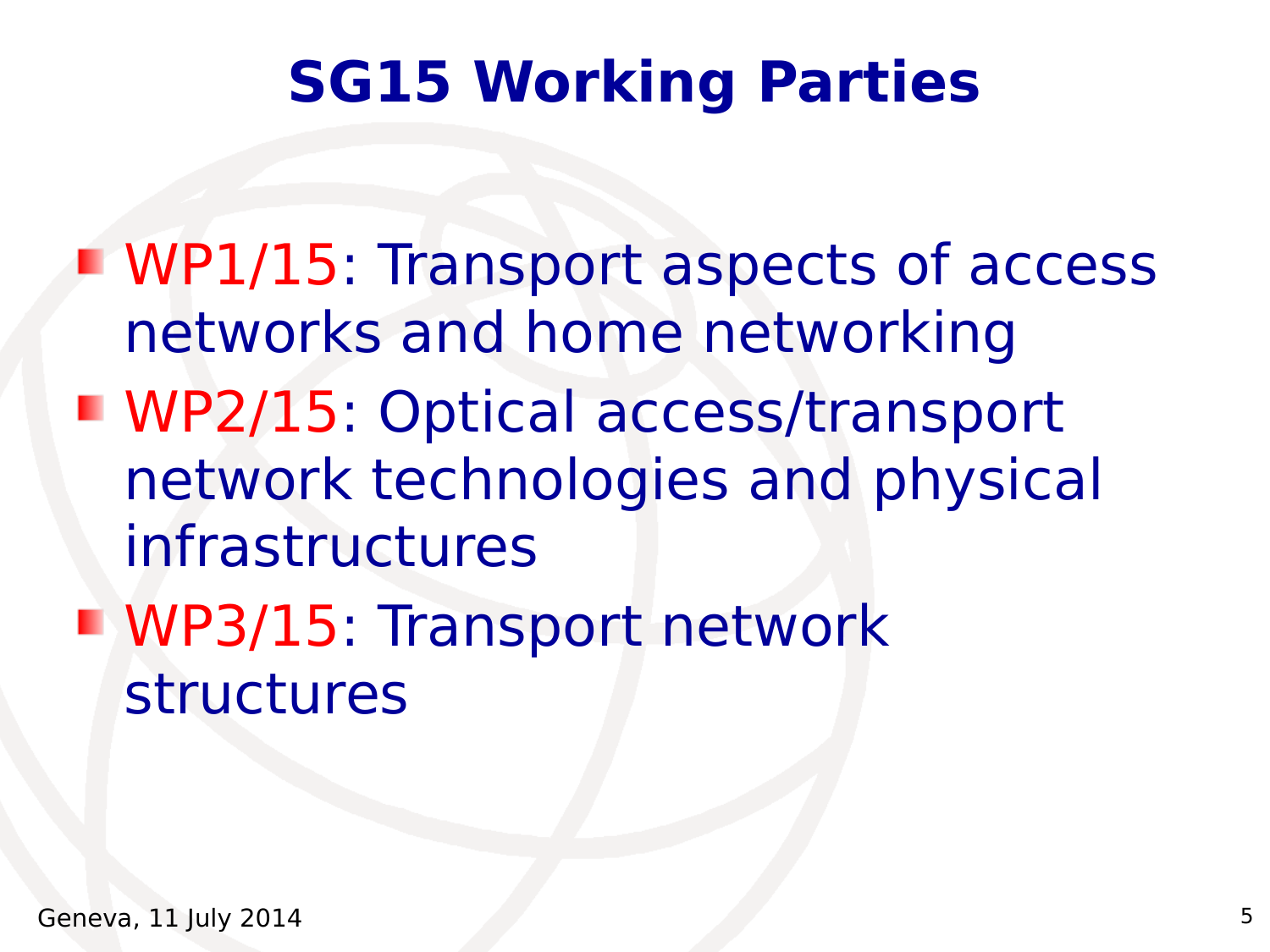

# SG15 Working Parties
WP1/15: Transport aspects of access networks and home networking
WP2/15: Optical access/transport network technologies and physical infrastructures
WP3/15: Transport network structures
Geneva, 11 July 2014
5